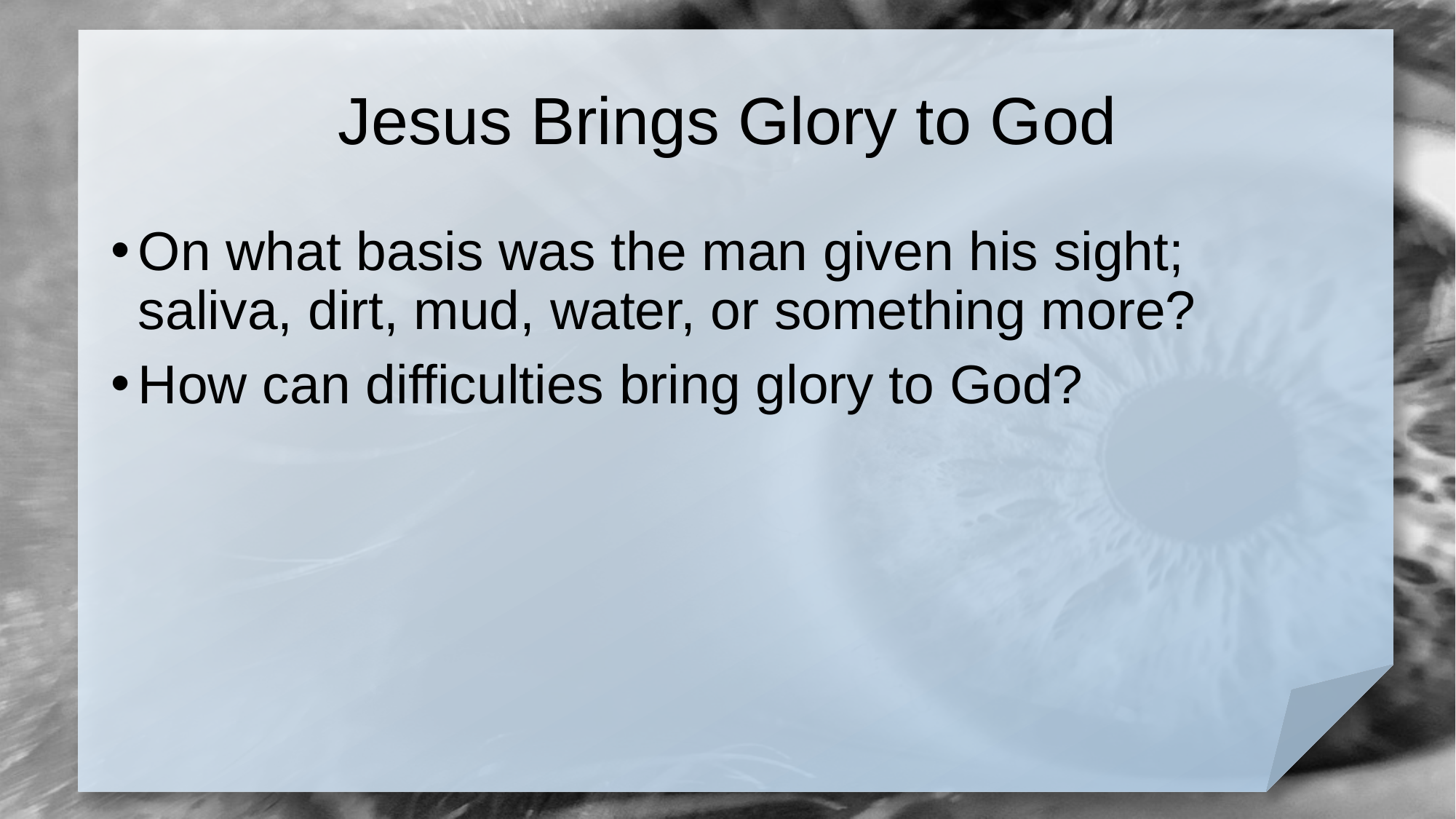

# Jesus Brings Glory to God
On what basis was the man given his sight; saliva, dirt, mud, water, or something more?
How can difficulties bring glory to God?